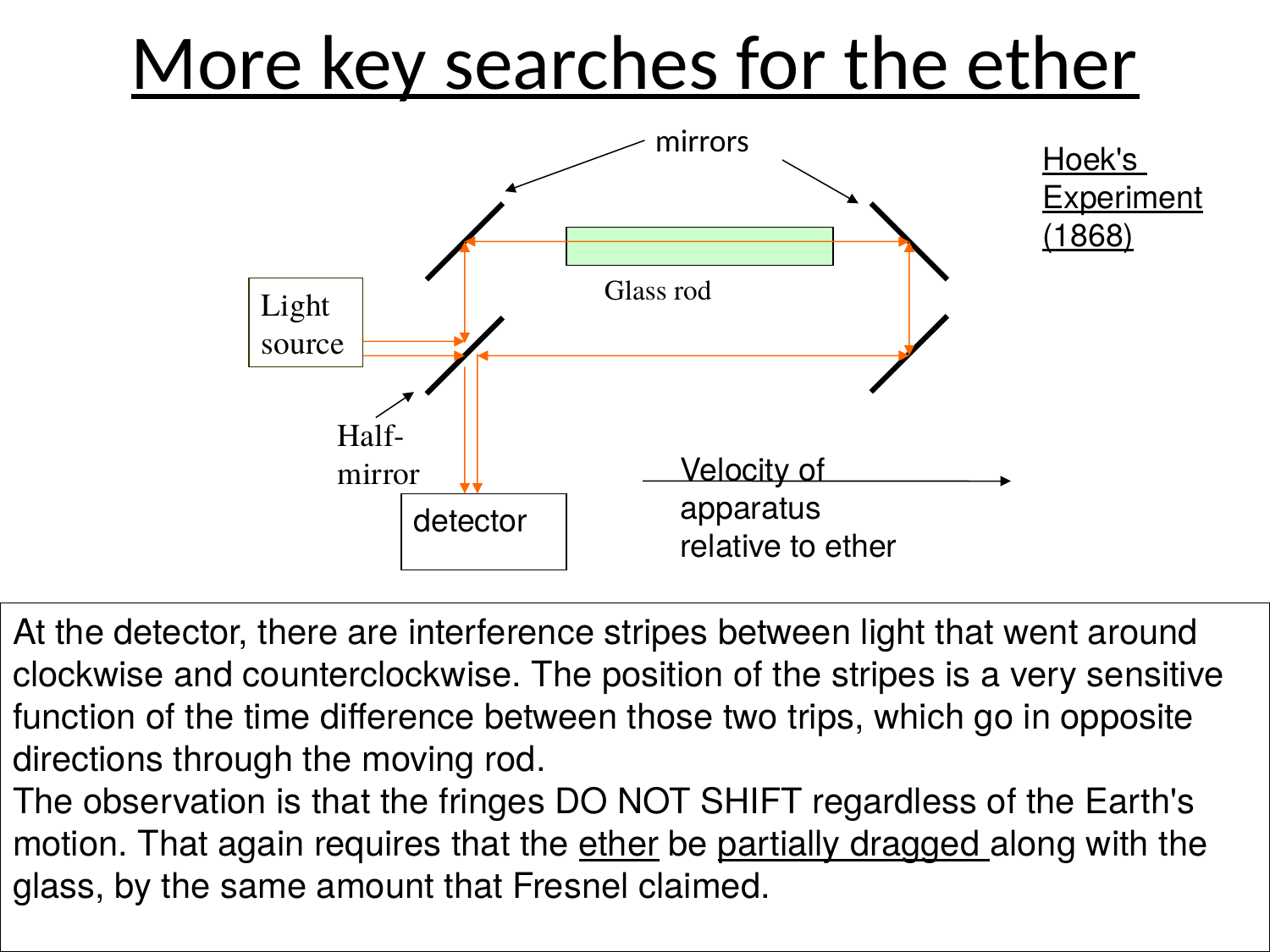

# More key searches for the ether

mirrors

Glass rod
Light
source

Half-mirror
Velocity of apparatus
relative to ether

detector
Hoek's
Experiment
(1868)

At the detector, there are interference stripes between light that went around clockwise and counterclockwise. The position of the stripes is a very sensitive function of the time difference between those two trips, which go in opposite directions through the moving rod.
The observation is that the fringes DO NOT SHIFT regardless of the Earth's motion. That again requires that the ether be partially dragged along with the glass, by the same amount that Fresnel claimed.